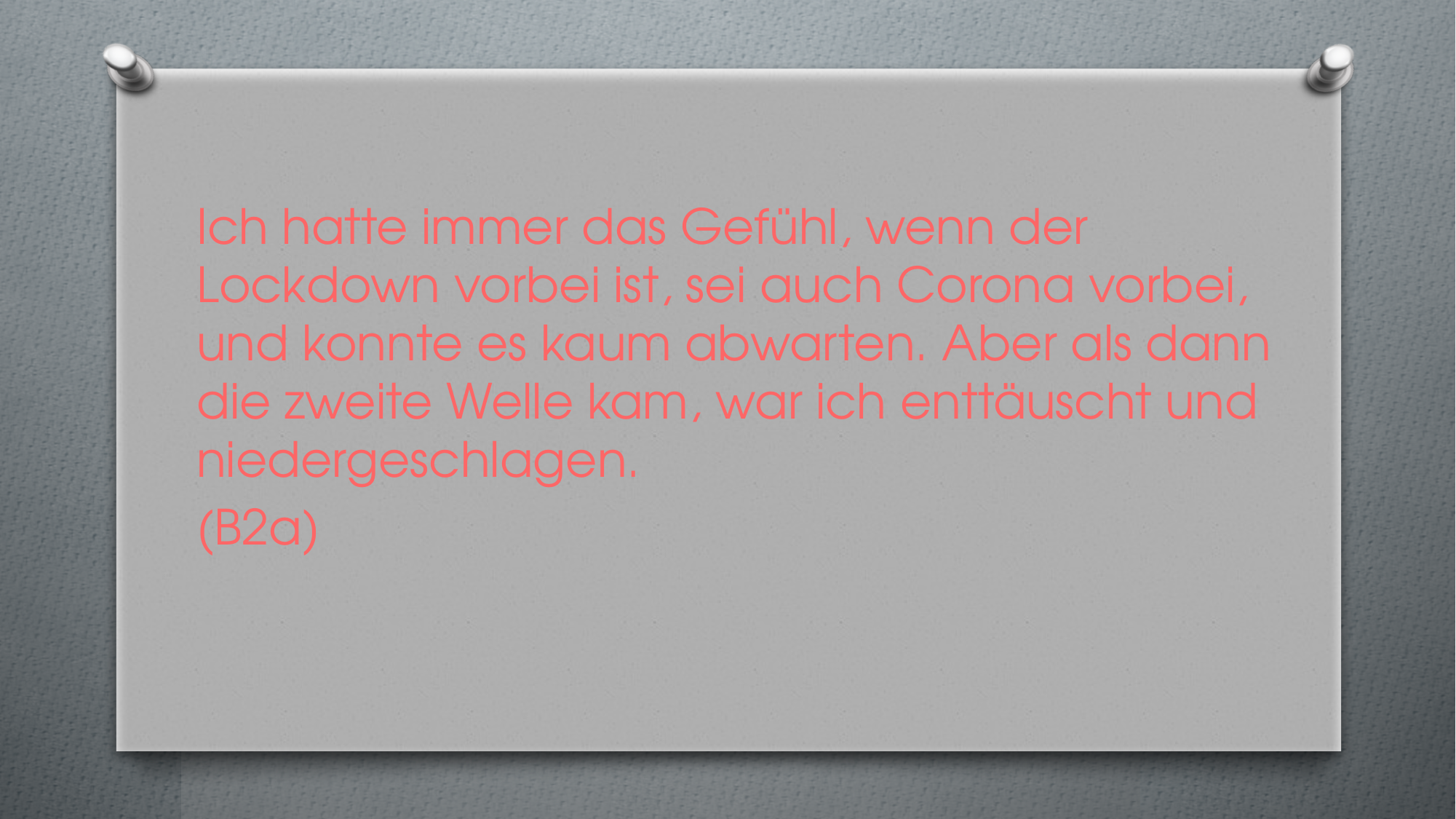

Ich hatte immer das Gefühl, wenn der Lockdown vorbei ist, sei auch Corona vorbei, und konnte es kaum abwarten. Aber als dann die zweite Welle kam, war ich enttäuscht und niedergeschlagen.
(B2a)